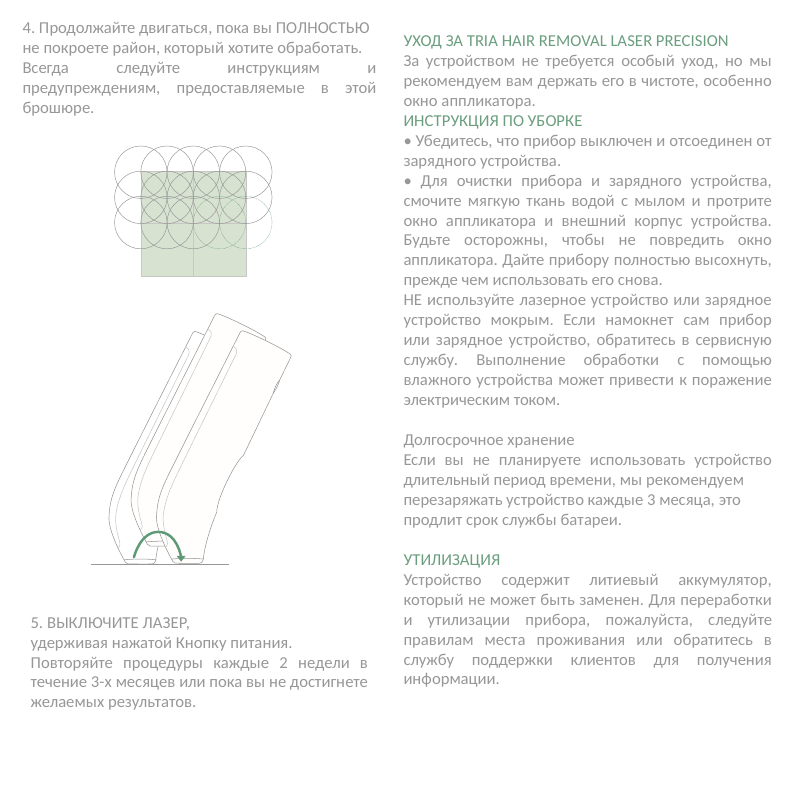

4. Продолжайте двигаться, пока вы ПОЛНОСТЬЮ
не покроете район, который хотите обработать.
Всегда следуйте инструкциям и предупреждениям, предоставляемые в этой брошюре.

УХОД ЗА TRIA HAIR REMOVAL LASER PRECISION
За устройством не требуется особый уход, но мы рекомендуем вам держать его в чистоте, особенно окно аппликатора.
ИНСТРУКЦИЯ ПО УБОРКЕ
• Убедитесь, что прибор выключен и отсоединен от зарядного устройства.
• Для очистки прибора и зарядного устройства, смочите мягкую ткань водой с мылом и протрите окно аппликатора и внешний корпус устройства. Будьте осторожны, чтобы не повредить окно аппликатора. Дайте прибору полностью высохнуть, прежде чем использовать его снова.
НЕ используйте лазерное устройство или зарядное устройство мокрым. Если намокнет сам прибор или зарядное устройство, обратитесь в сервисную службу. Выполнение обработки с помощью влажного устройства может привести к поражение электрическим током.

Долгосрочное хранение
Если вы не планируете использовать устройство длительный период времени, мы рекомендуем
перезаряжать устройство каждые 3 месяца, это
продлит срок службы батареи.

УТИЛИЗАЦИЯ
Устройство содержит литиевый аккумулятор, который не может быть заменен. Для переработки и утилизации прибора, пожалуйста, следуйте правилам места проживания или обратитесь в службу поддержки клиентов для получения информации.

5. ВЫКЛЮЧИТЕ ЛАЗЕР,
удерживая нажатой Кнопку питания.
Повторяйте процедуры каждые 2 недели в течение 3-х месяцев или пока вы не достигнете желаемых результатов.